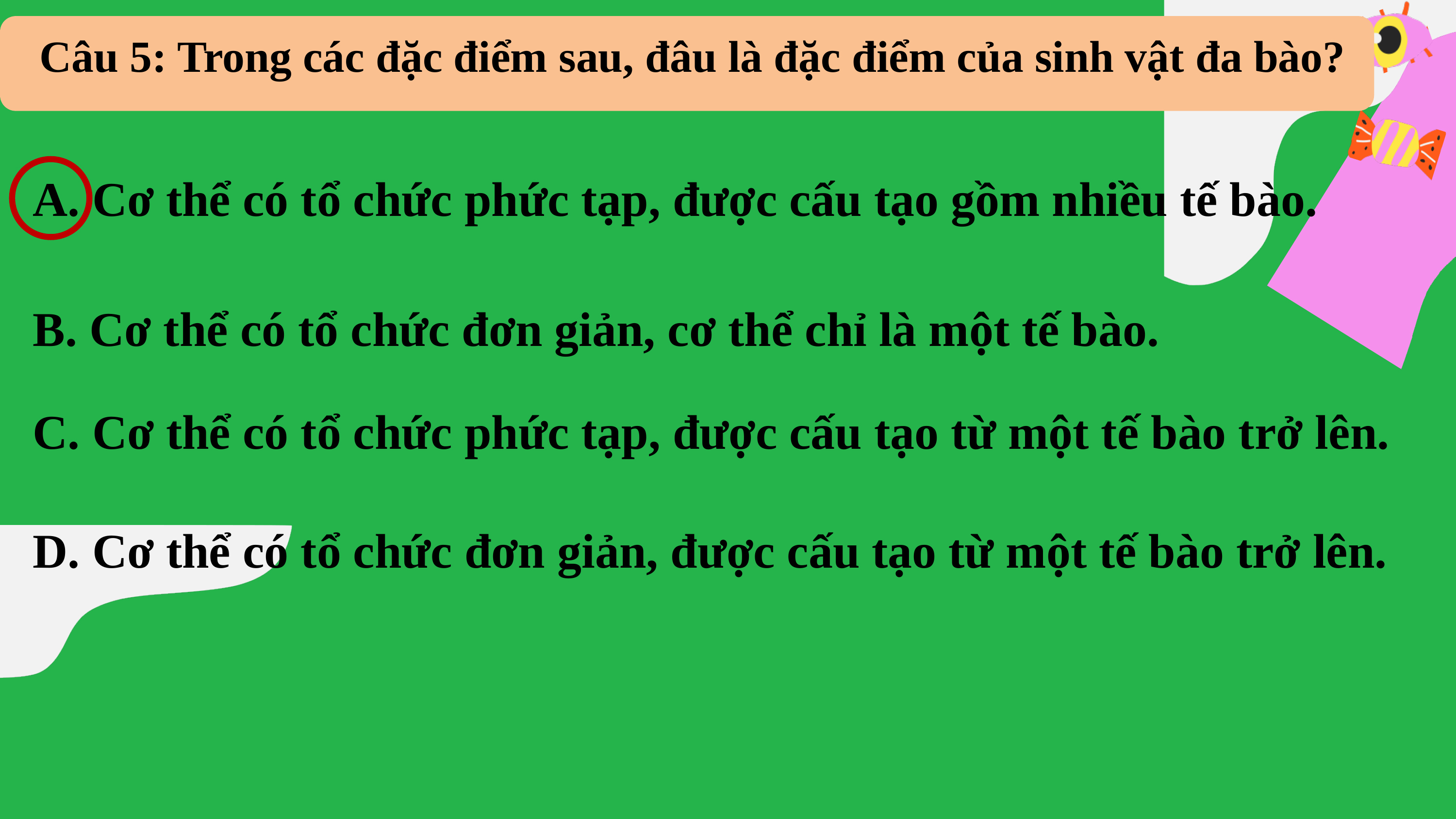

Câu 5: Trong các đặc điểm sau, đâu là đặc điểm của sinh vật đa bào?

A. Cơ thể có tổ chức phức tạp, được cấu tạo gồm nhiều tế bào.
B. Cơ thể có tổ chức đơn giản, cơ thể chỉ là một tế bào.
C. Cơ thể có tổ chức phức tạp, được cấu tạo từ một tế bào trở lên.
D. Cơ thể có tổ chức đơn giản, được cấu tạo từ một tế bào trở lên.